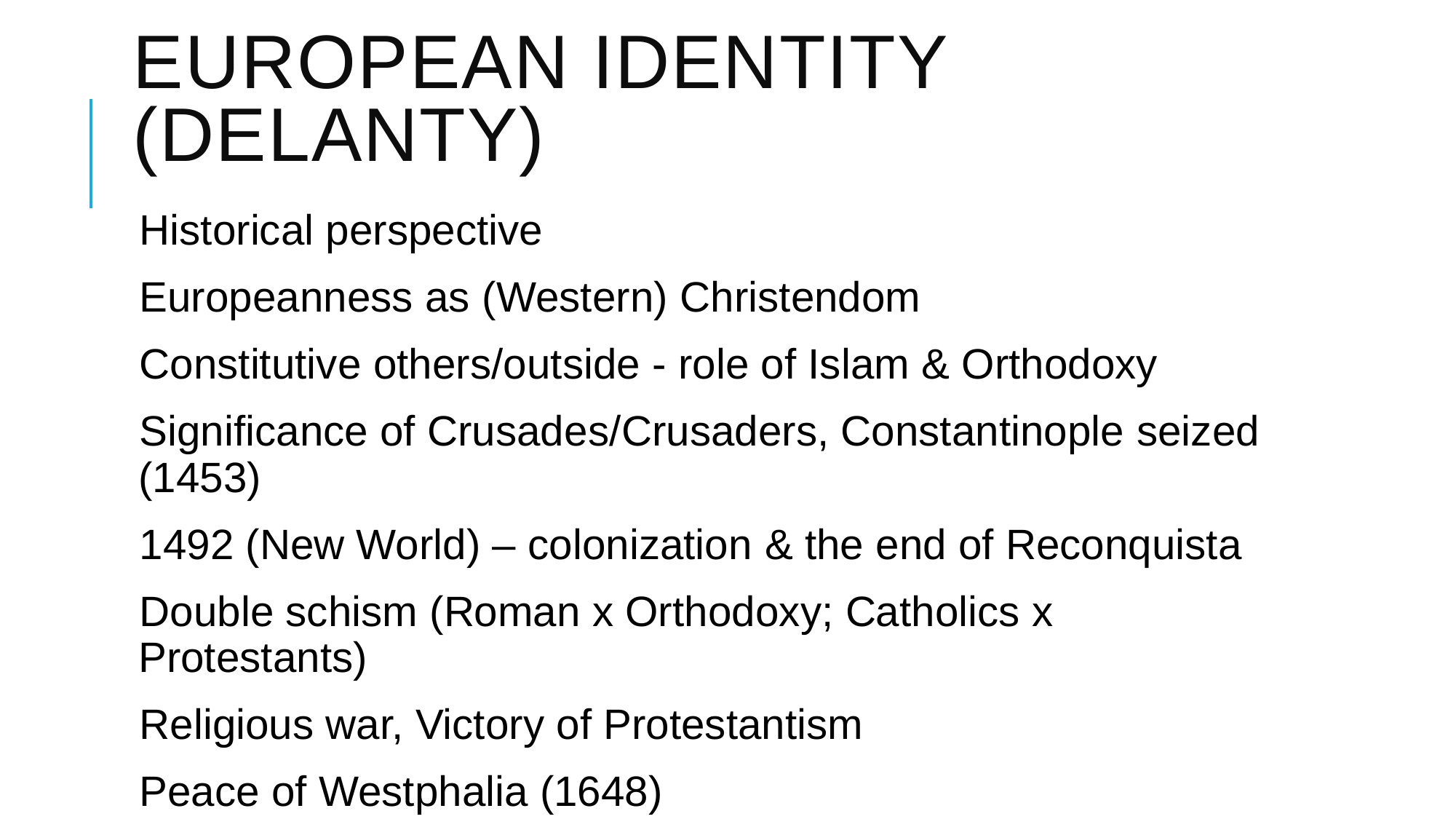

# European identity (DELAnty)
Historical perspective
Europeanness as (Western) Christendom
Constitutive others/outside - role of Islam & Orthodoxy
Significance of Crusades/Crusaders, Constantinople seized (1453)
1492 (New World) – colonization & the end of Reconquista
Double schism (Roman x Orthodoxy; Catholics x Protestants)
Religious war, Victory of Protestantism
Peace of Westphalia (1648)
European identity as set of values (cultures)